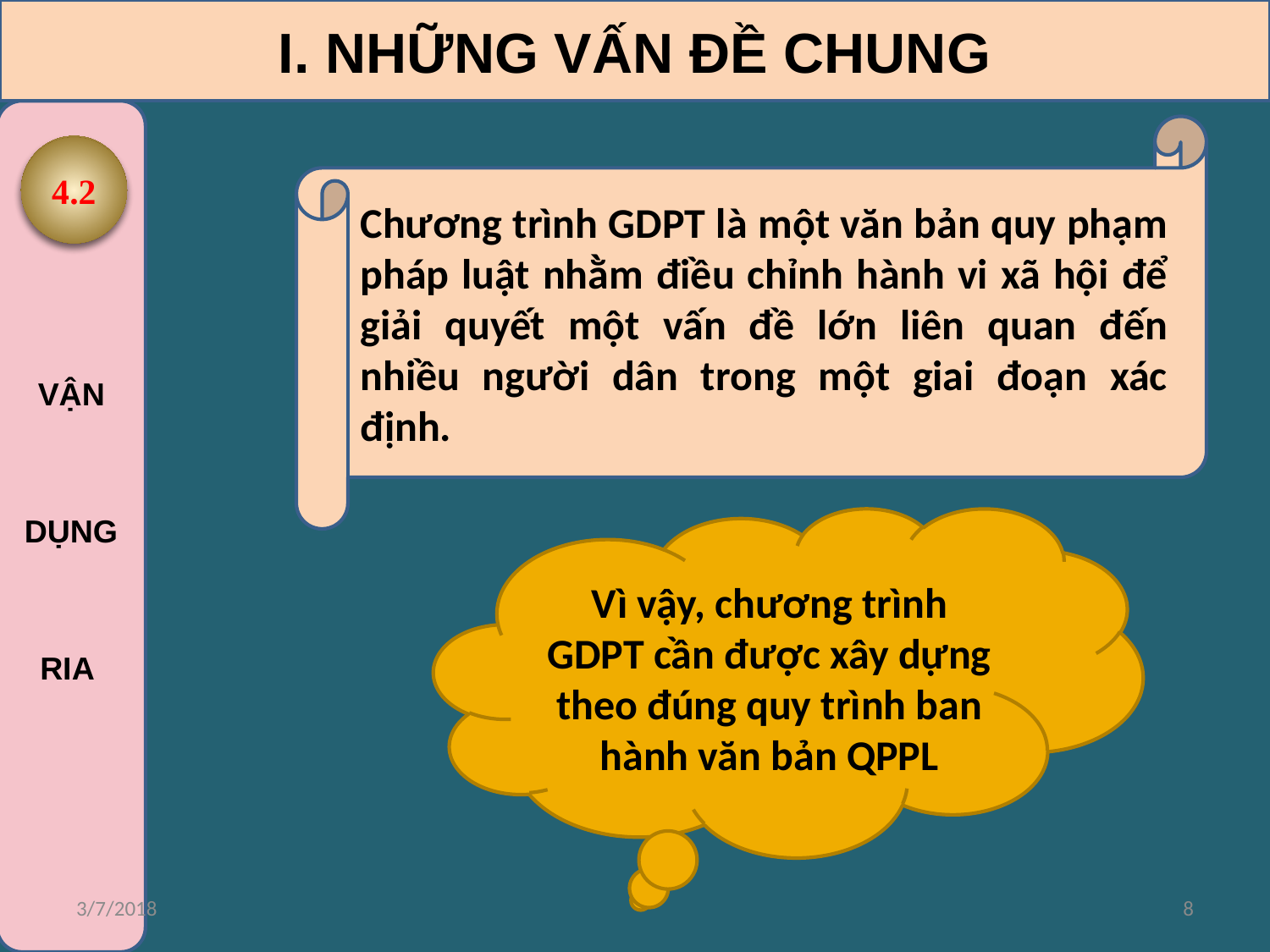

I. NHỮNG VẤN ĐỀ CHUNG

VẬN

DỤNG

RIA
Chương trình GDPT là một văn bản quy phạm pháp luật nhằm điều chỉnh hành vi xã hội để giải quyết một vấn đề lớn liên quan đến nhiều người dân trong một giai đoạn xác định.

4.2
Vì vậy, chương trình GDPT cần được xây dựng theo đúng quy trình ban hành văn bản QPPL
3/7/2018
8